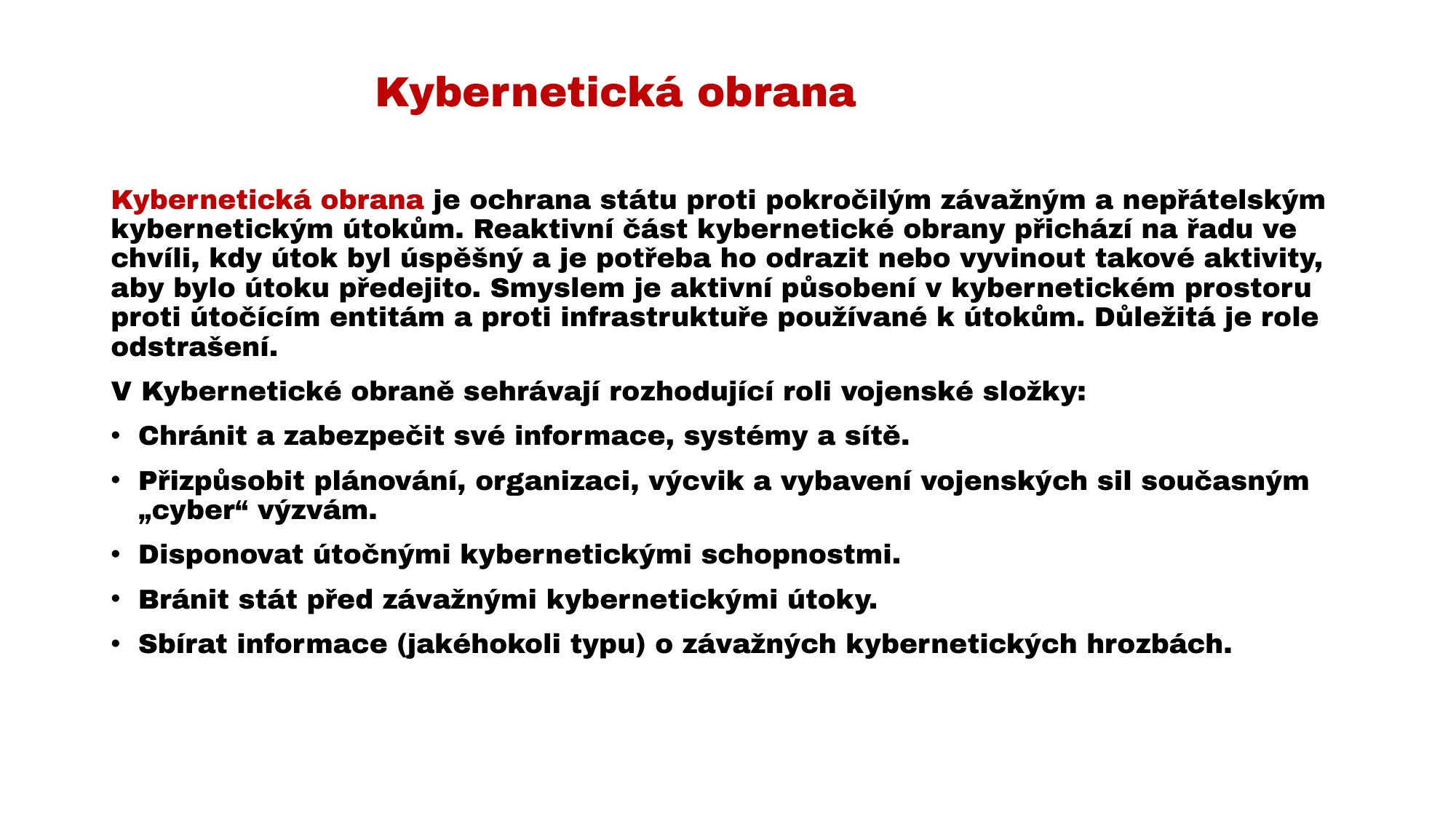

# Kybernetická obrana
Kybernetická obrana je ochrana státu proti pokročilým závažným a nepřátelským kybernetickým útokům. Reaktivní část kybernetické obrany přichází na řadu ve chvíli, kdy útok byl úspěšný a je potřeba ho odrazit nebo vyvinout takové aktivity, aby bylo útoku předejito. Smyslem je aktivní působení v kybernetickém prostoru proti útočícím entitám a proti infrastruktuře používané k útokům. Důležitá je role odstrašení.
V Kybernetické obraně sehrávají rozhodující roli vojenské složky:
Chránit a zabezpečit své informace, systémy a sítě.
Přizpůsobit plánování, organizaci, výcvik a vybavení vojenských sil současným „cyber“ výzvám.
Disponovat útočnými kybernetickými schopnostmi.
Bránit stát před závažnými kybernetickými útoky.
Sbírat informace (jakéhokoli typu) o závažných kybernetických hrozbách.